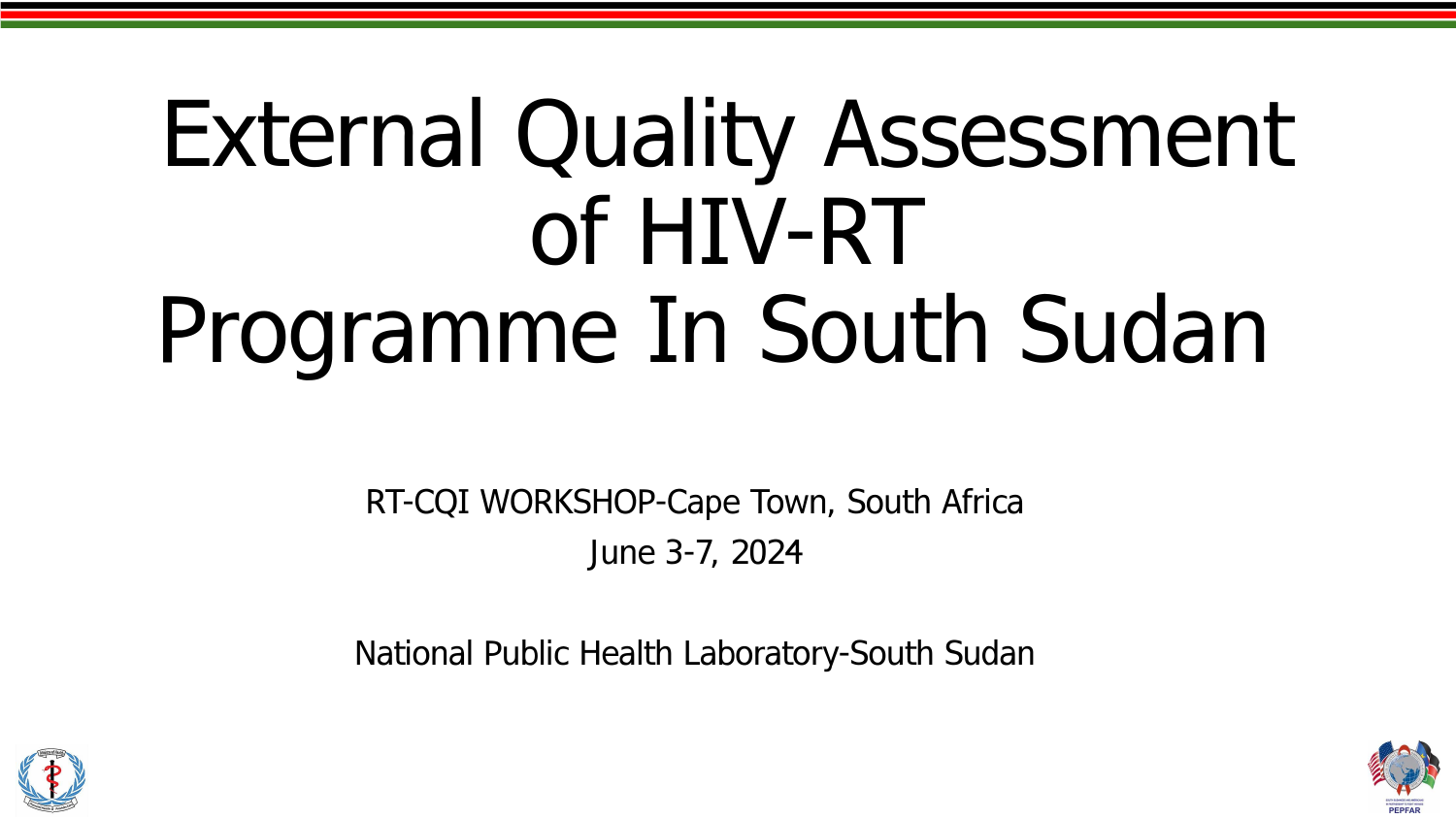

# External Quality Assessment of HIV-RT Programme In South Sudan
RT-CQI WORKSHOP-Cape Town, South Africa
June 3-7, 2024

National Public Health Laboratory-South Sudan